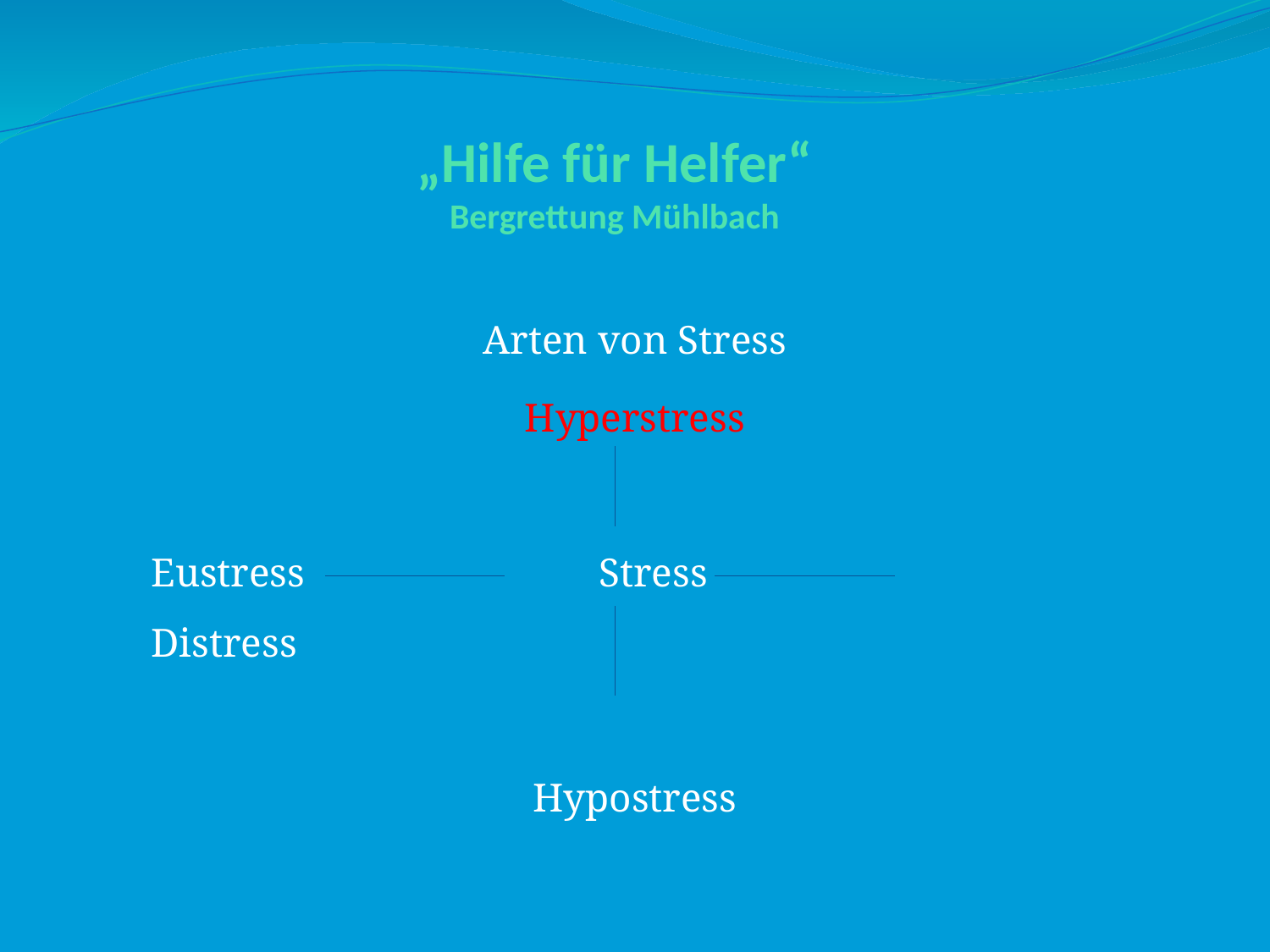

# „Hilfe für Helfer“ Bergrettung Mühlbach
Arten von Stress
Hyperstress

Eustress                             Stress                            Distress

Hypostress